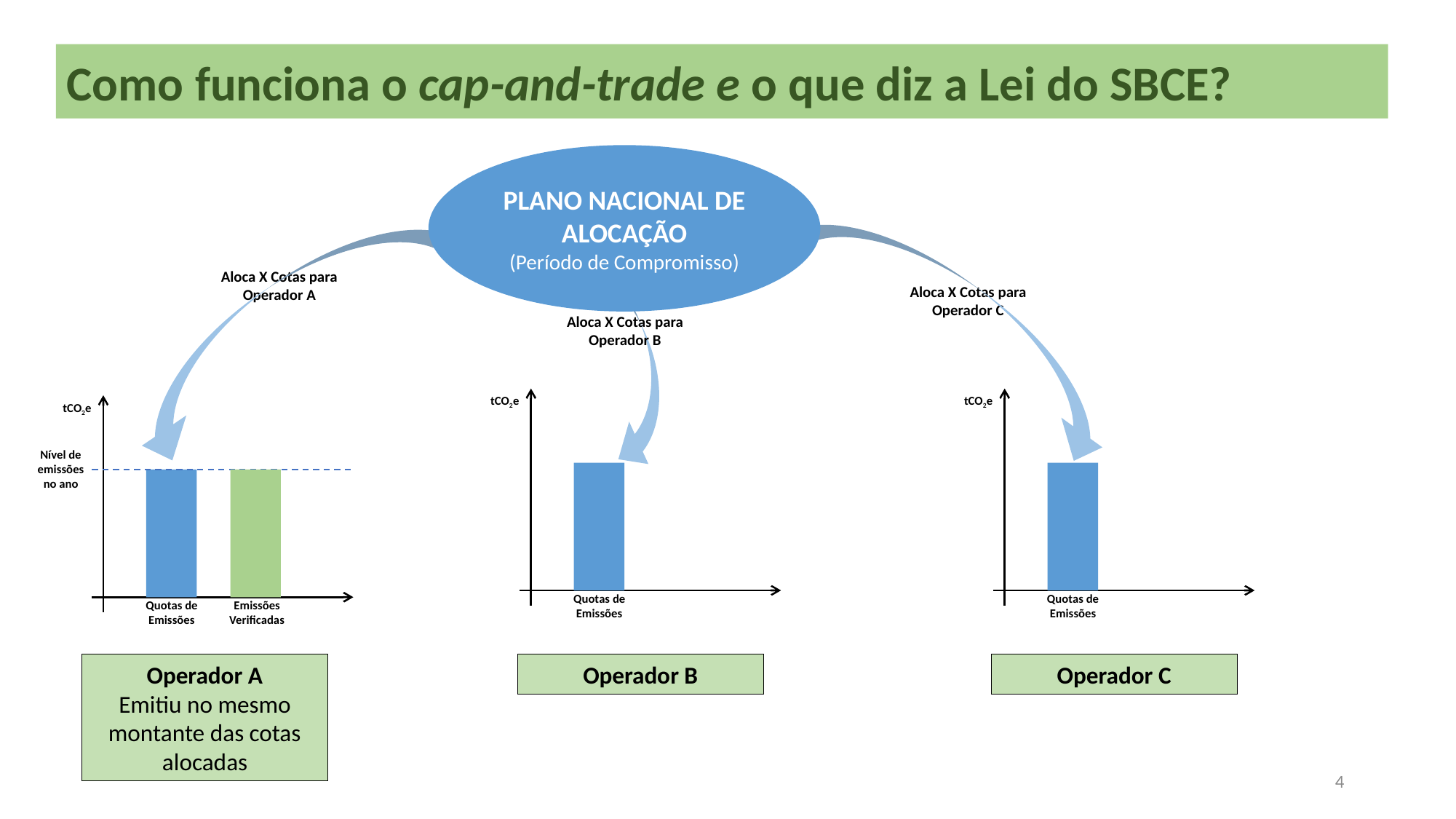

Como funciona o cap-and-trade e o que diz a Lei do SBCE?
PLANO NACIONAL DE ALOCAÇÃO
(Período de Compromisso)
Aloca X Cotas para Operador A
Aloca X Cotas para Operador C

Aloca X Cotas para Operador B
tCO2e

Quotas de Emissões
tCO2e

Quotas de Emissões
tCO2e

Emissões Verificadas
Quotas de Emissões
Nível de emissões no ano
Operador A
Emitiu no mesmo montante das cotas alocadas
Operador B
Operador C
4